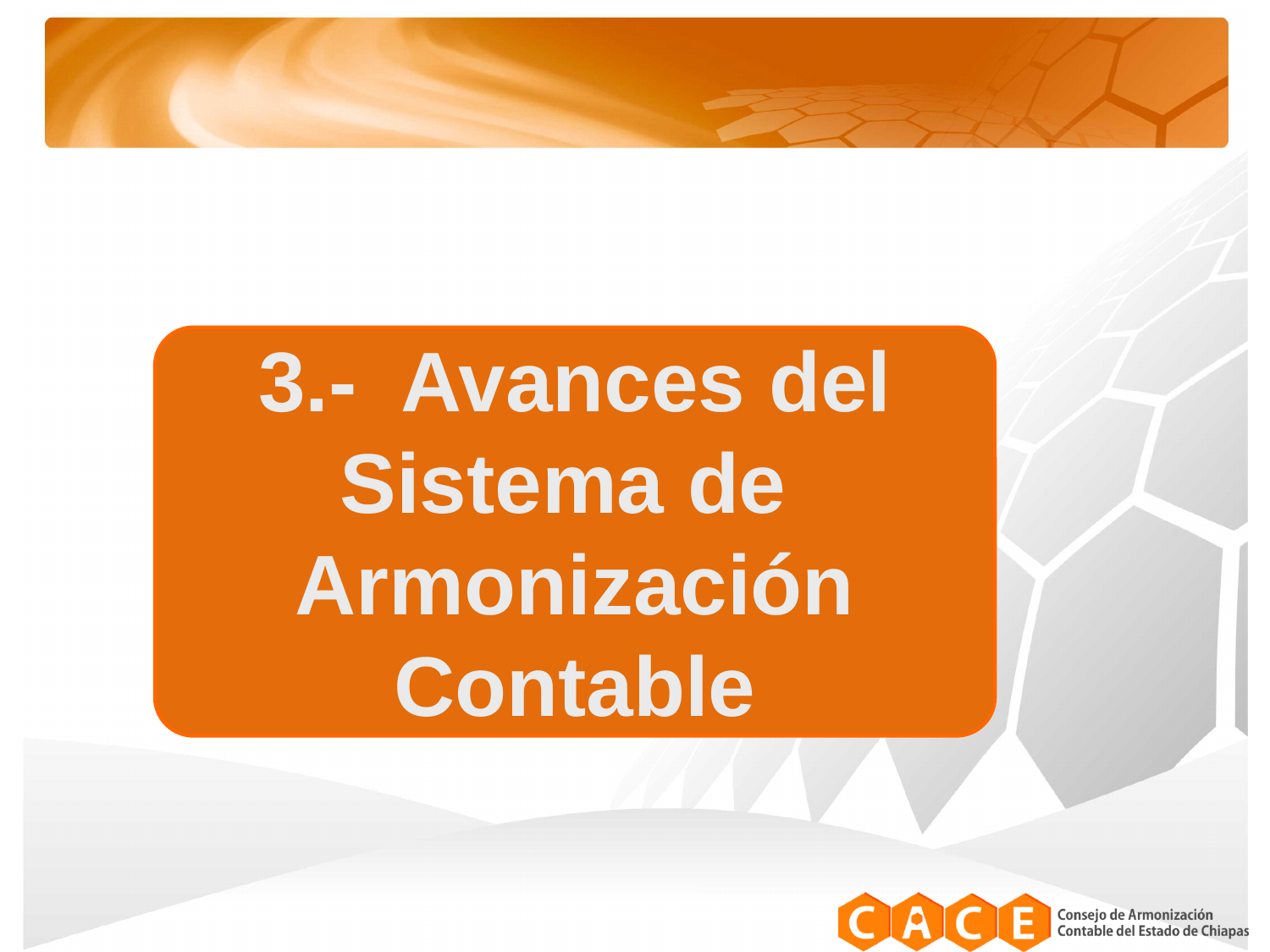

3.-  Avances del Sistema de  Armonización Contable